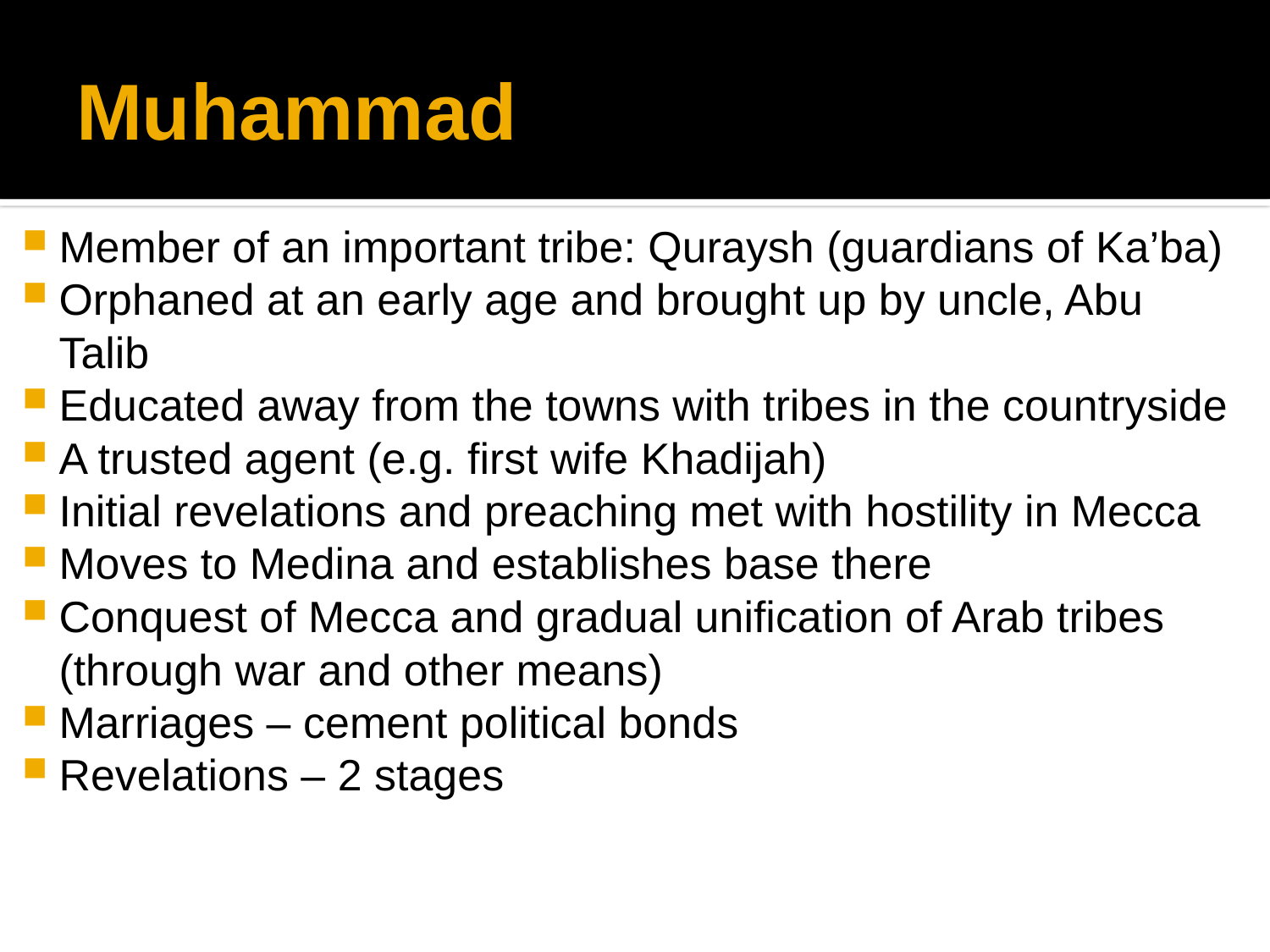

# Muhammad
Member of an important tribe: Quraysh (guardians of Ka’ba)
Orphaned at an early age and brought up by uncle, Abu Talib
Educated away from the towns with tribes in the countryside
A trusted agent (e.g. first wife Khadijah)
Initial revelations and preaching met with hostility in Mecca
Moves to Medina and establishes base there
Conquest of Mecca and gradual unification of Arab tribes (through war and other means)
Marriages – cement political bonds
Revelations – 2 stages